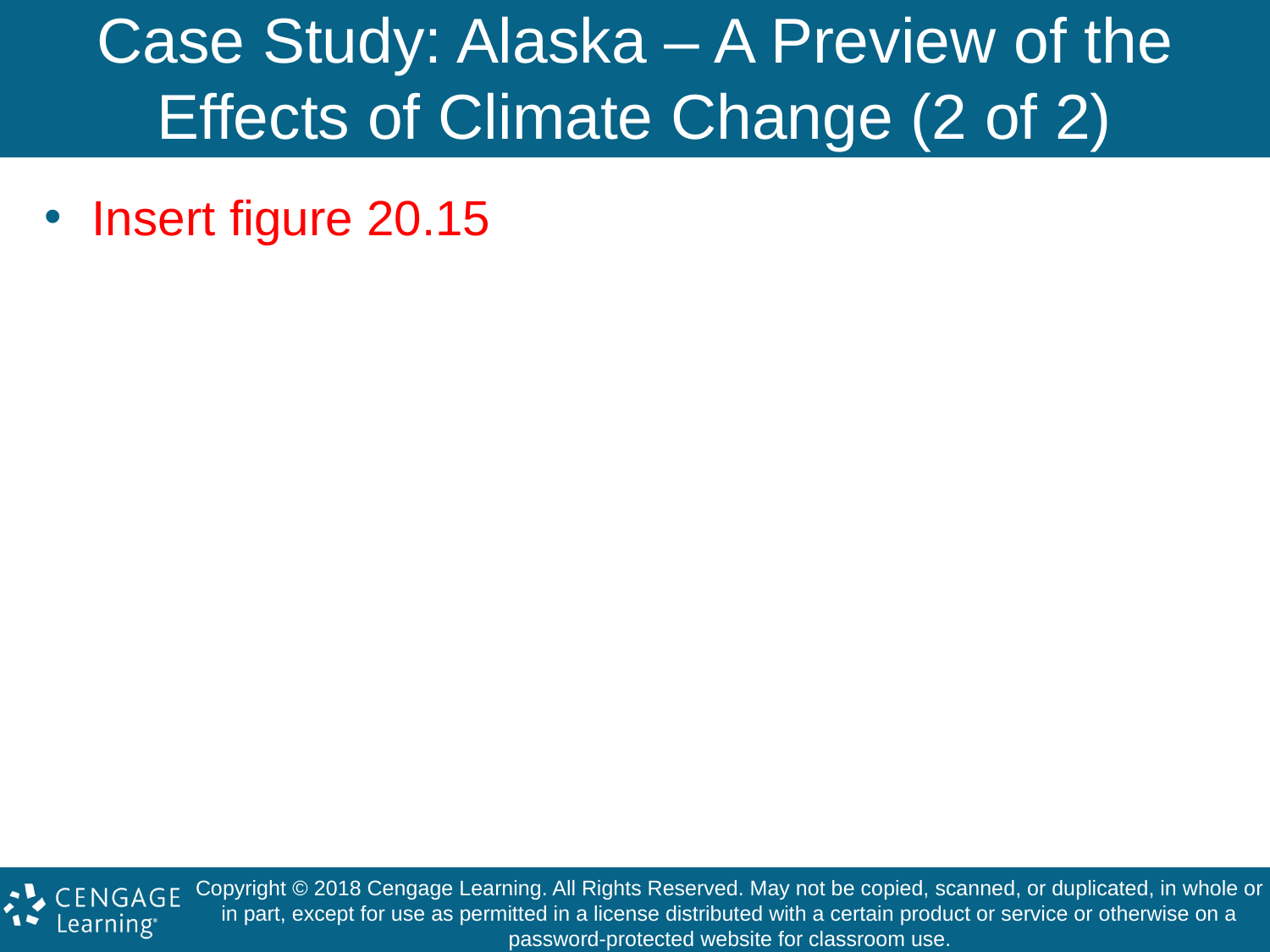

# Case Study: Alaska – A Preview of the Effects of Climate Change (2 of 2)
Insert figure 20.15